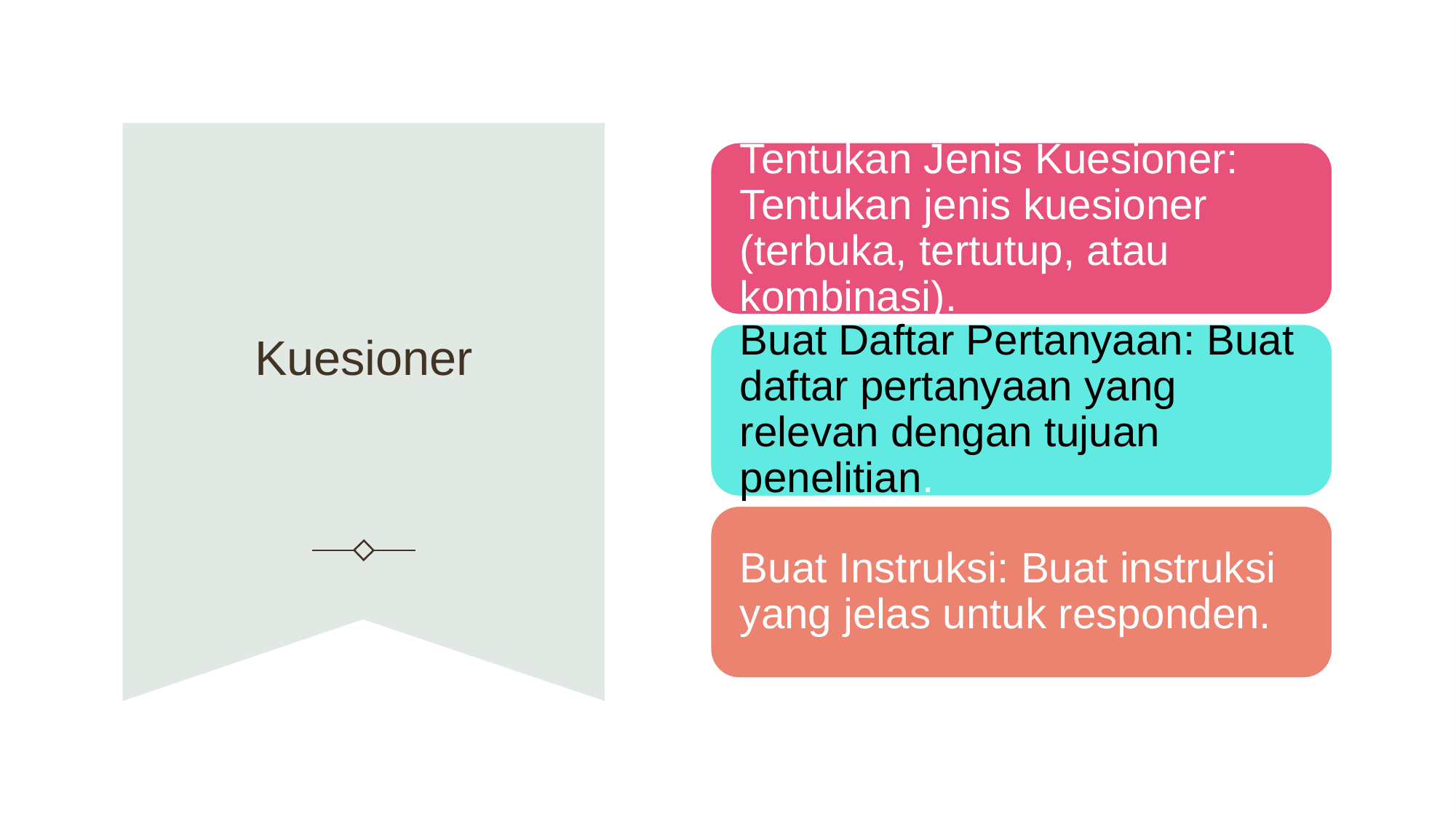

Tentukan Jenis Kuesioner: Tentukan jenis kuesioner (terbuka, tertutup, atau kombinasi).
Buat Daftar Pertanyaan: Buat daftar pertanyaan yang relevan dengan tujuan penelitian.
Buat Instruksi: Buat instruksi yang jelas untuk responden.
# Kuesioner